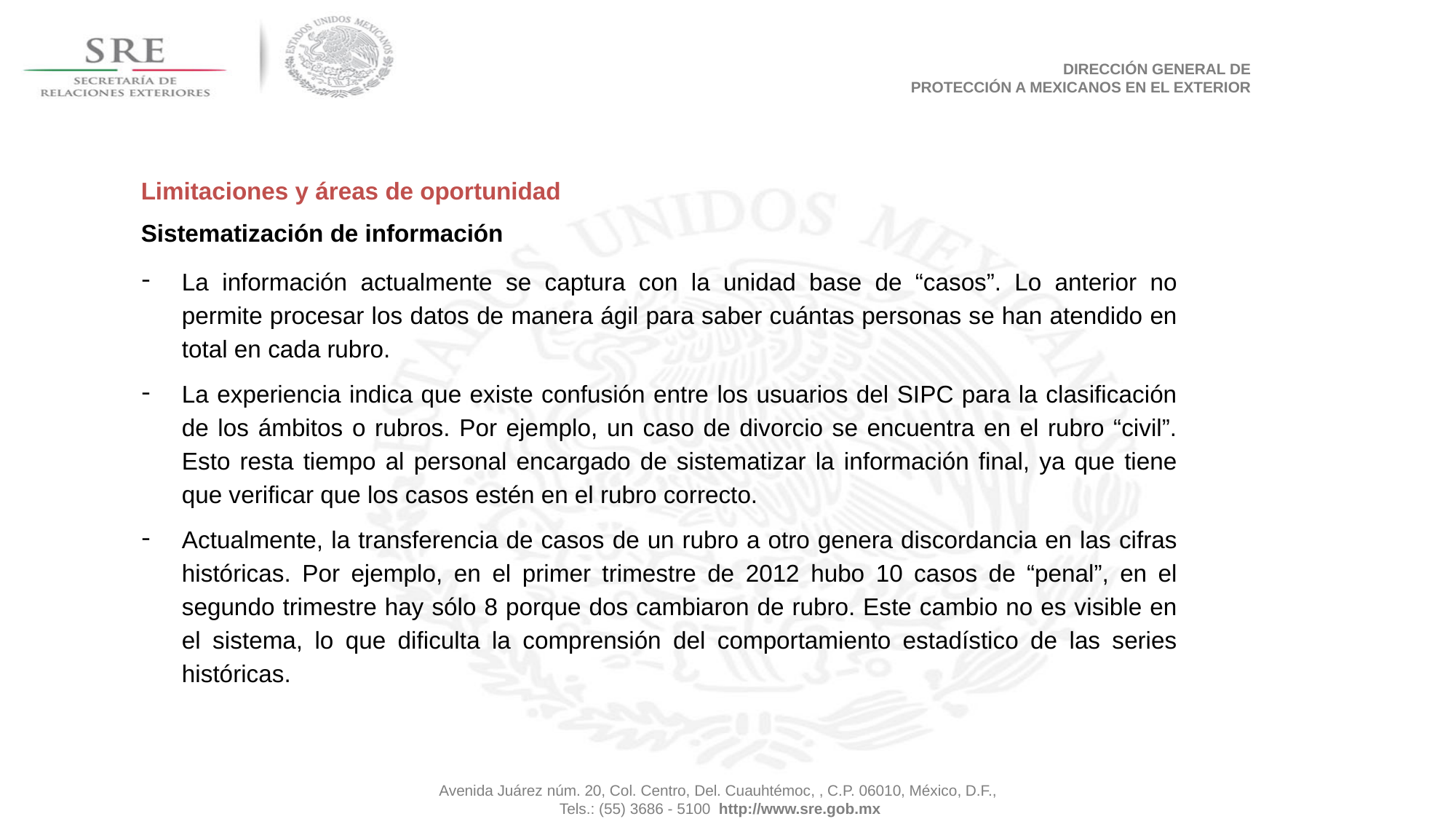

DIRECCIÓN GENERAL DE
PROTECCIÓN A MEXICANOS EN EL EXTERIOR
Limitaciones y áreas de oportunidad
Sistematización de información
La información actualmente se captura con la unidad base de “casos”. Lo anterior no permite procesar los datos de manera ágil para saber cuántas personas se han atendido en total en cada rubro.
La experiencia indica que existe confusión entre los usuarios del SIPC para la clasificación de los ámbitos o rubros. Por ejemplo, un caso de divorcio se encuentra en el rubro “civil”. Esto resta tiempo al personal encargado de sistematizar la información final, ya que tiene que verificar que los casos estén en el rubro correcto.
Actualmente, la transferencia de casos de un rubro a otro genera discordancia en las cifras históricas. Por ejemplo, en el primer trimestre de 2012 hubo 10 casos de “penal”, en el segundo trimestre hay sólo 8 porque dos cambiaron de rubro. Este cambio no es visible en el sistema, lo que dificulta la comprensión del comportamiento estadístico de las series históricas.
Avenida Juárez núm. 20, Col. Centro, Del. Cuauhtémoc, , C.P. 06010, México, D.F.,
Tels.: (55) 3686 - 5100  http://www.sre.gob.mx